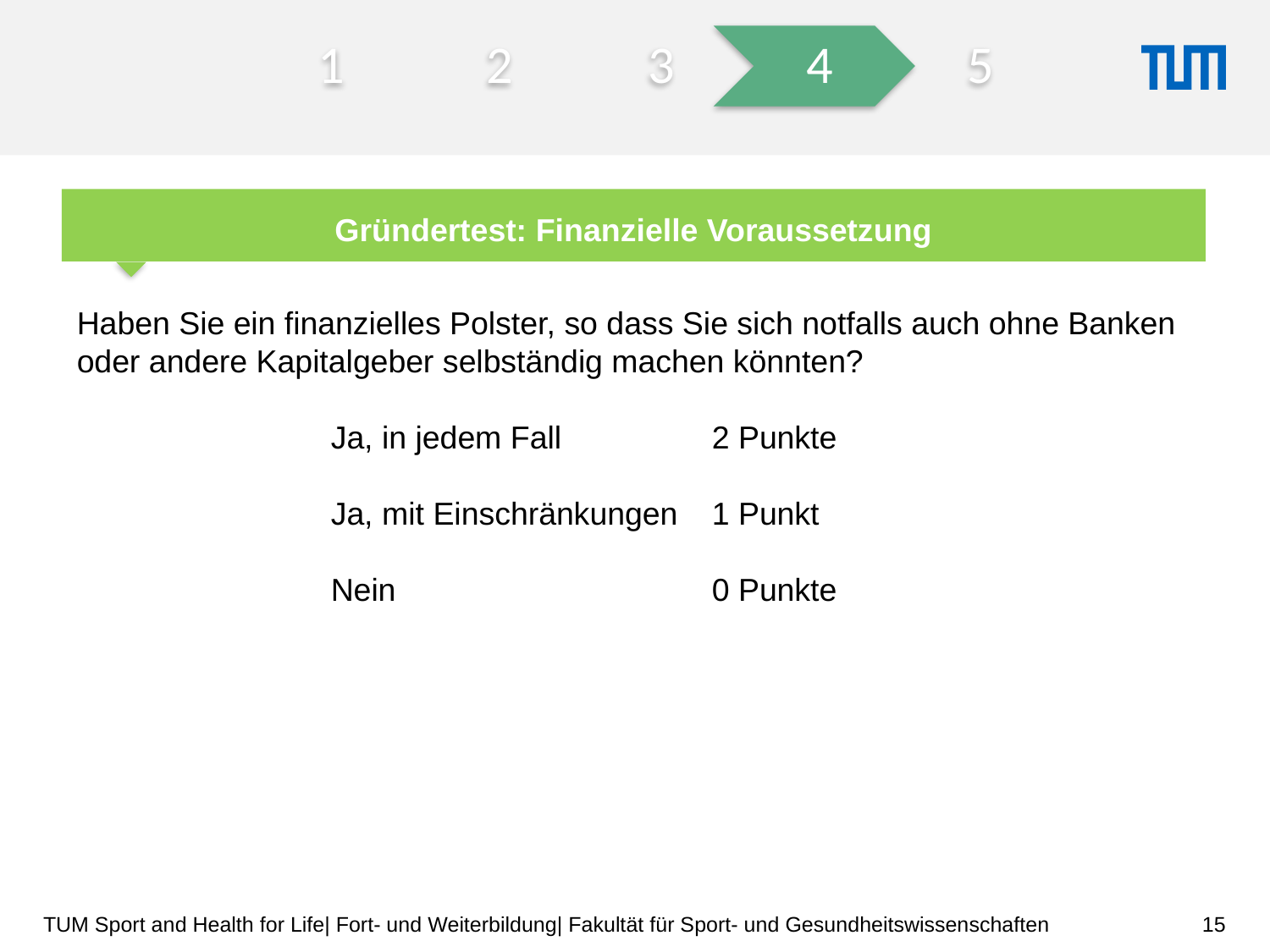

1
2
3
4
5
Gründertest: Finanzielle Voraussetzung
Haben Sie ein finanzielles Polster, so dass Sie sich notfalls auch ohne Banken oder andere Kapitalgeber selbständig machen könnten?
 
		Ja, in jedem Fall		2 Punkte
		Ja, mit Einschränkungen	1 Punkt
		Nein			0 Punkte
15